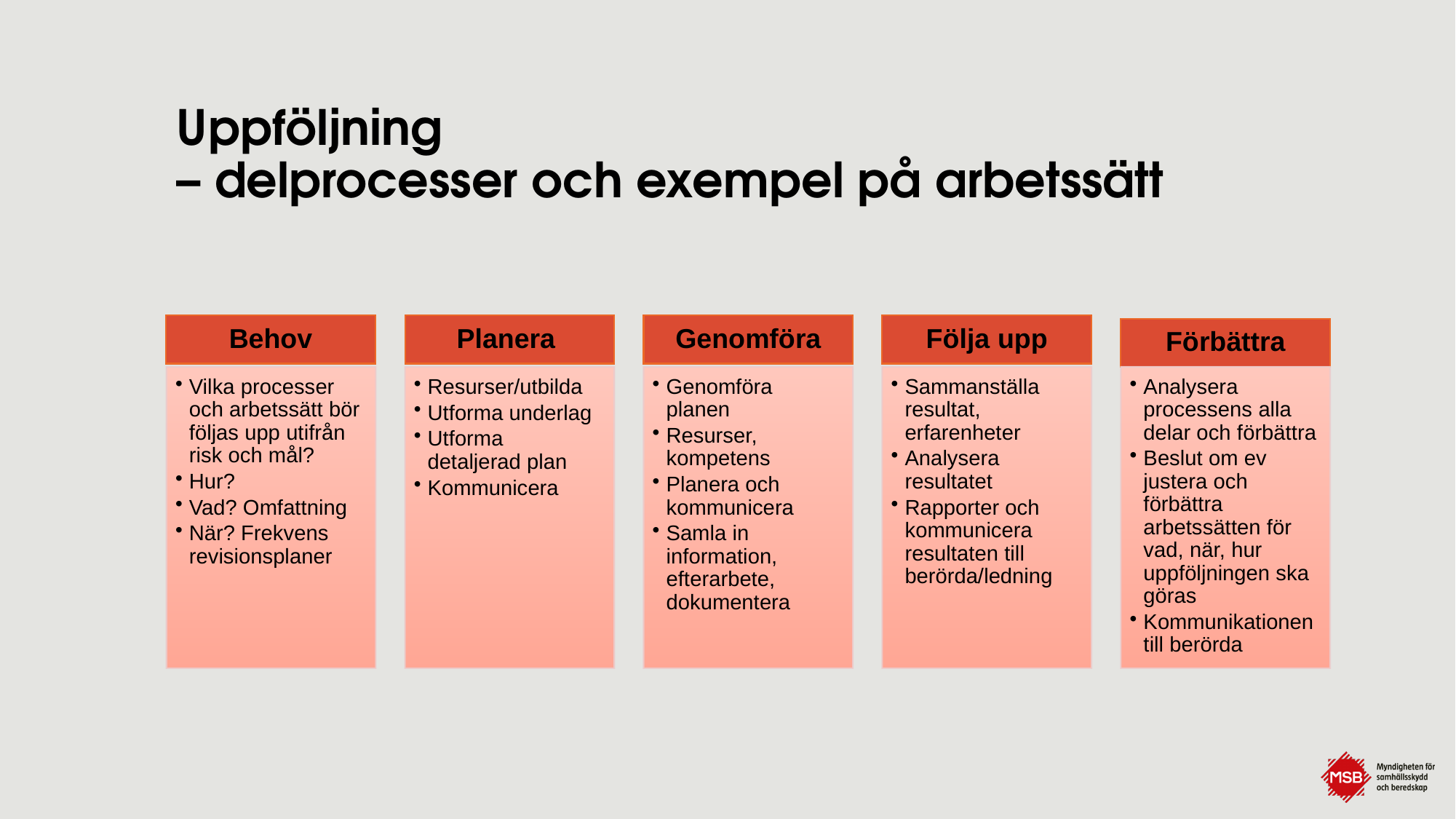

# Uppföljning – delprocesser och exempel på arbetssätt
Behov
Vilka processer och arbetssätt bör följas upp utifrån risk och mål?
Hur?
Vad? Omfattning
När? Frekvens revisionsplaner
Planera
Resurser/utbilda
Utforma underlag
Utforma  detaljerad plan
Kommunicera
Genomföra
Genomföra planen
Resurser, kompetens
Planera och kommunicera
Samla in information,  efterarbete, dokumentera

Följa upp
Sammanställa resultat, erfarenheter
Analysera resultatet
Rapporter och kommunicera resultaten till berörda/ledning

Förbättra
Analysera processens alla delar och förbättra
Beslut om ev justera och förbättra arbetssätten för vad, när, hur uppföljningen ska göras
Kommunikationen till berörda